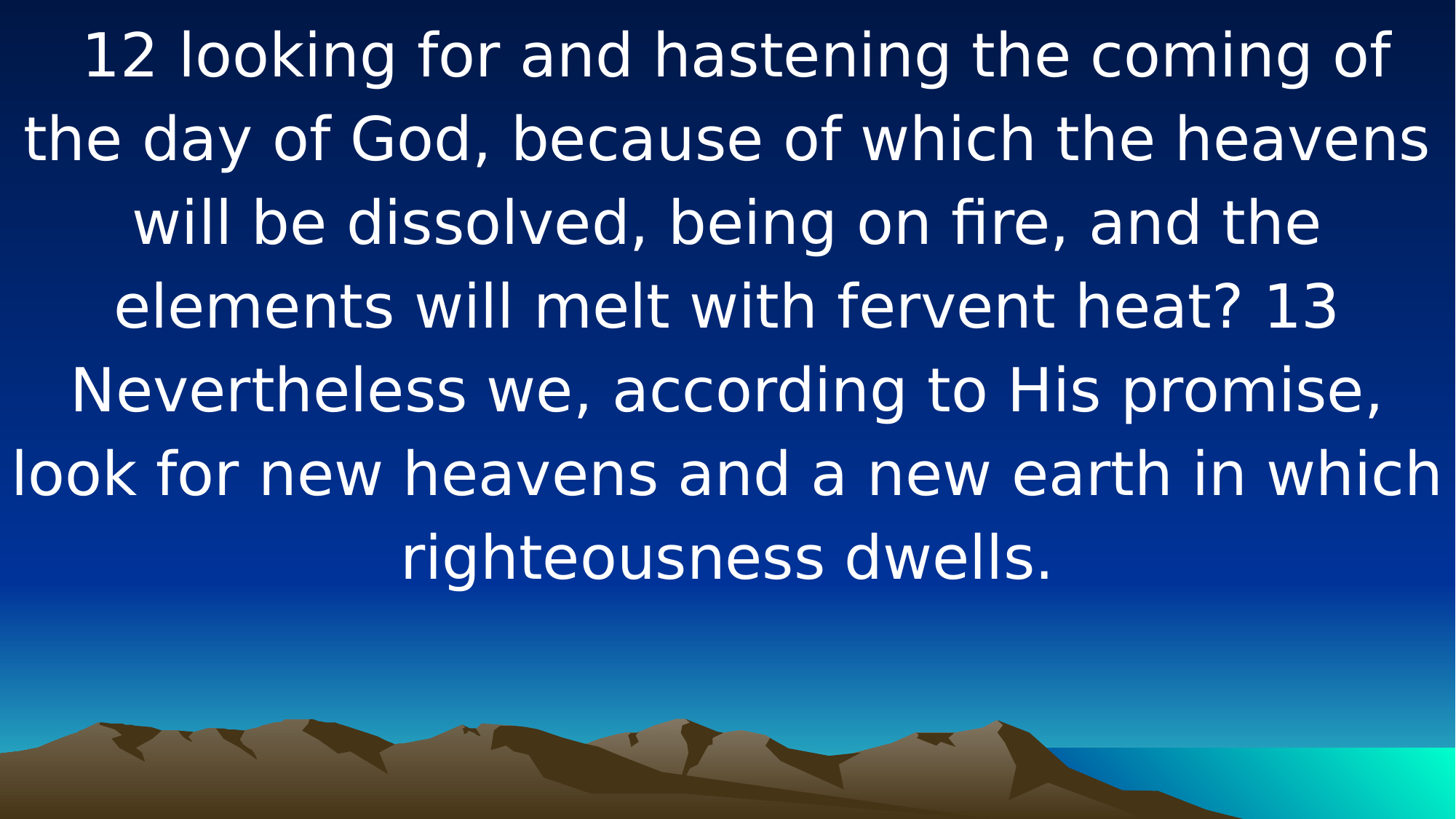

12 looking for and hastening the coming of the day of God, because of which the heavens will be dissolved, being on fire, and the elements will melt with fervent heat? 13 Nevertheless we, according to His promise, look for new heavens and a new earth in which righteousness dwells.